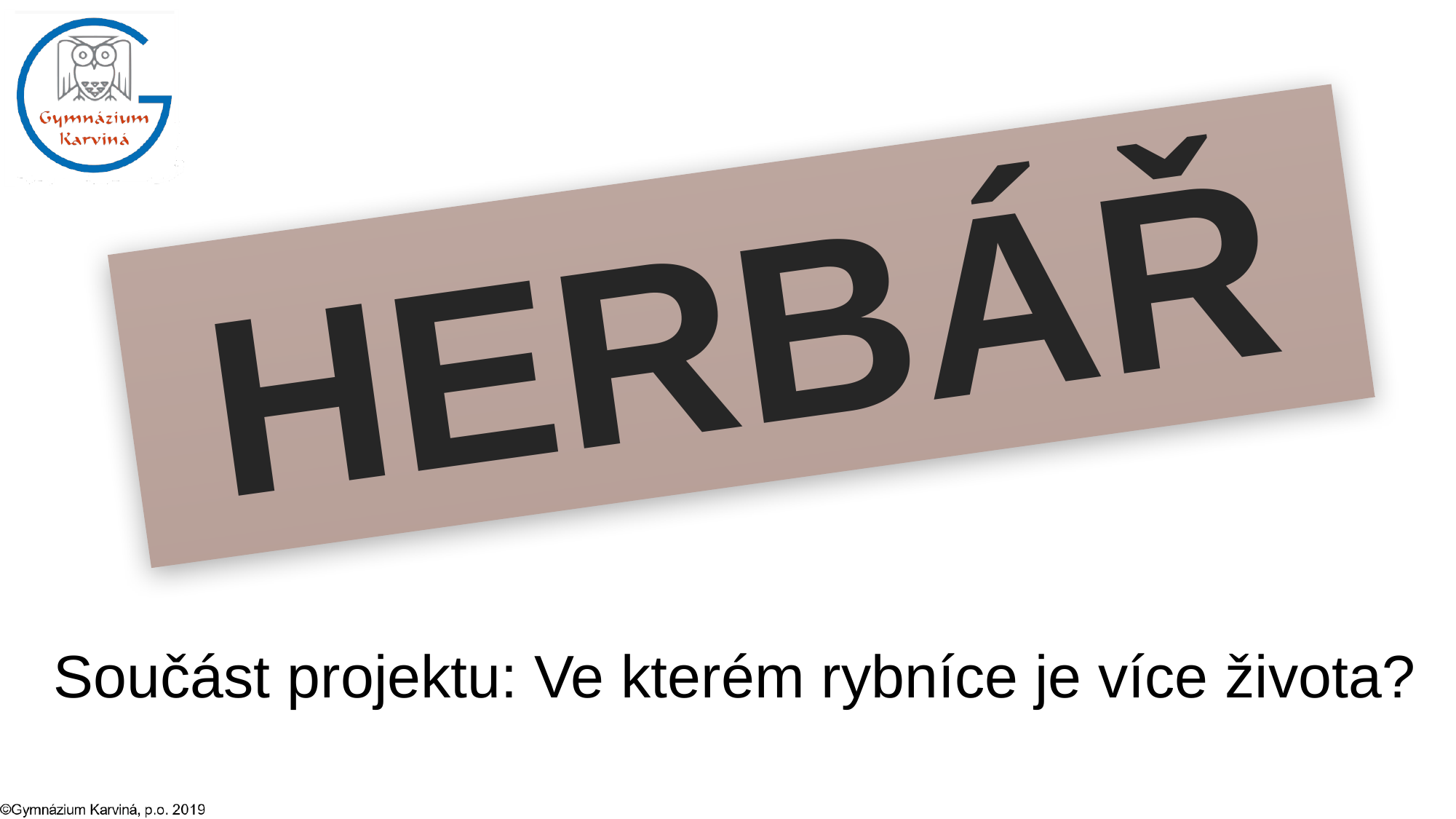

HERBÁŘ
Součást projektu: Ve kterém rybníce je více života?